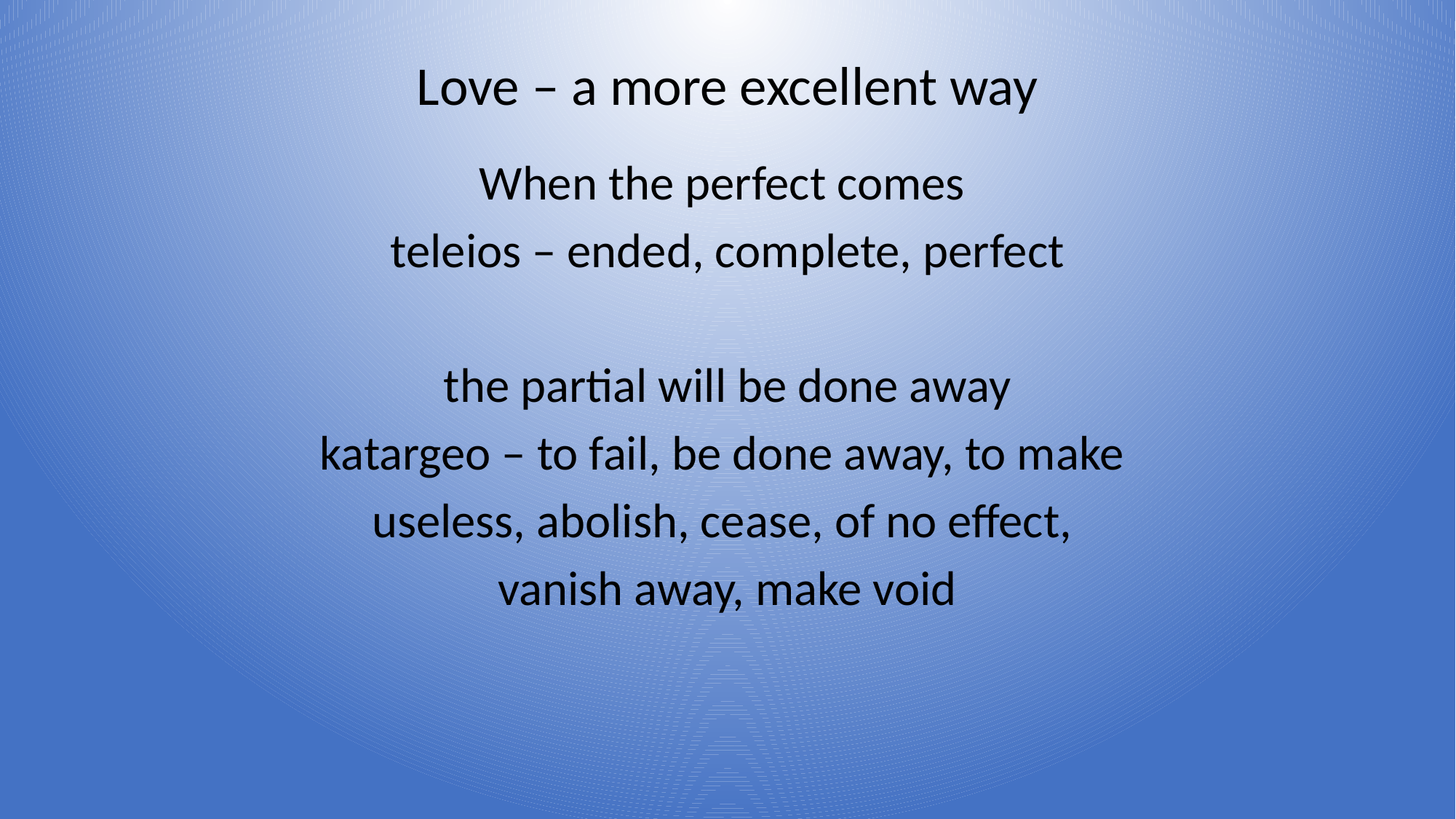

# Love – a more excellent way
When the perfect comes
teleios – ended, complete, perfect

the partial will be done away
katargeo – to fail, be done away, to make
useless, abolish, cease, of no effect,
vanish away, make void